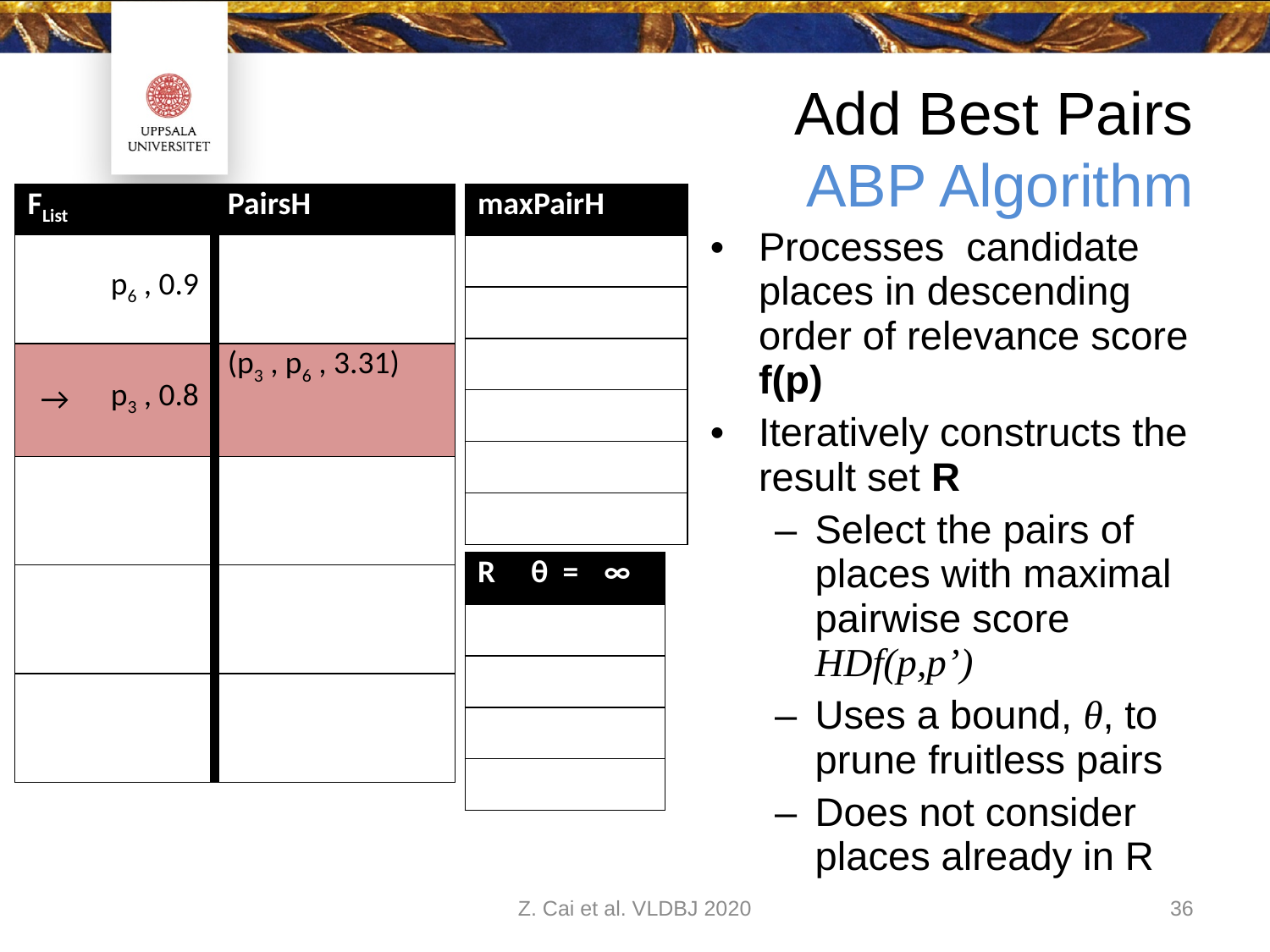

# Add Best Pairs ABP Algorithm
| FList |  | PairsH |
| --- | --- | --- |
|  | p6 , 0.9 |  |
| → | p3 , 0.8 | (p3 , p6 , 3.31) |
|  |  |  |
|  |  |  |
|  |  |  |
| maxPairH |
| --- |
|  |
|  |
|  |
|  |
|  |
|  |
Processes  candidate places in descending order of relevance score f(p)
Iteratively constructs the result set R
Select the pairs of places with maximal pairwise score HDf(p,p’)
Uses a bound, θ, to prune fruitless pairs
Does not consider places already in R

| R | θ = | ∞ |
| --- | --- | --- |
|  |  |  |
|  |  |  |
|  |  |  |
|  |  |  |
Z. Cai et al. VLDBJ 2020
36